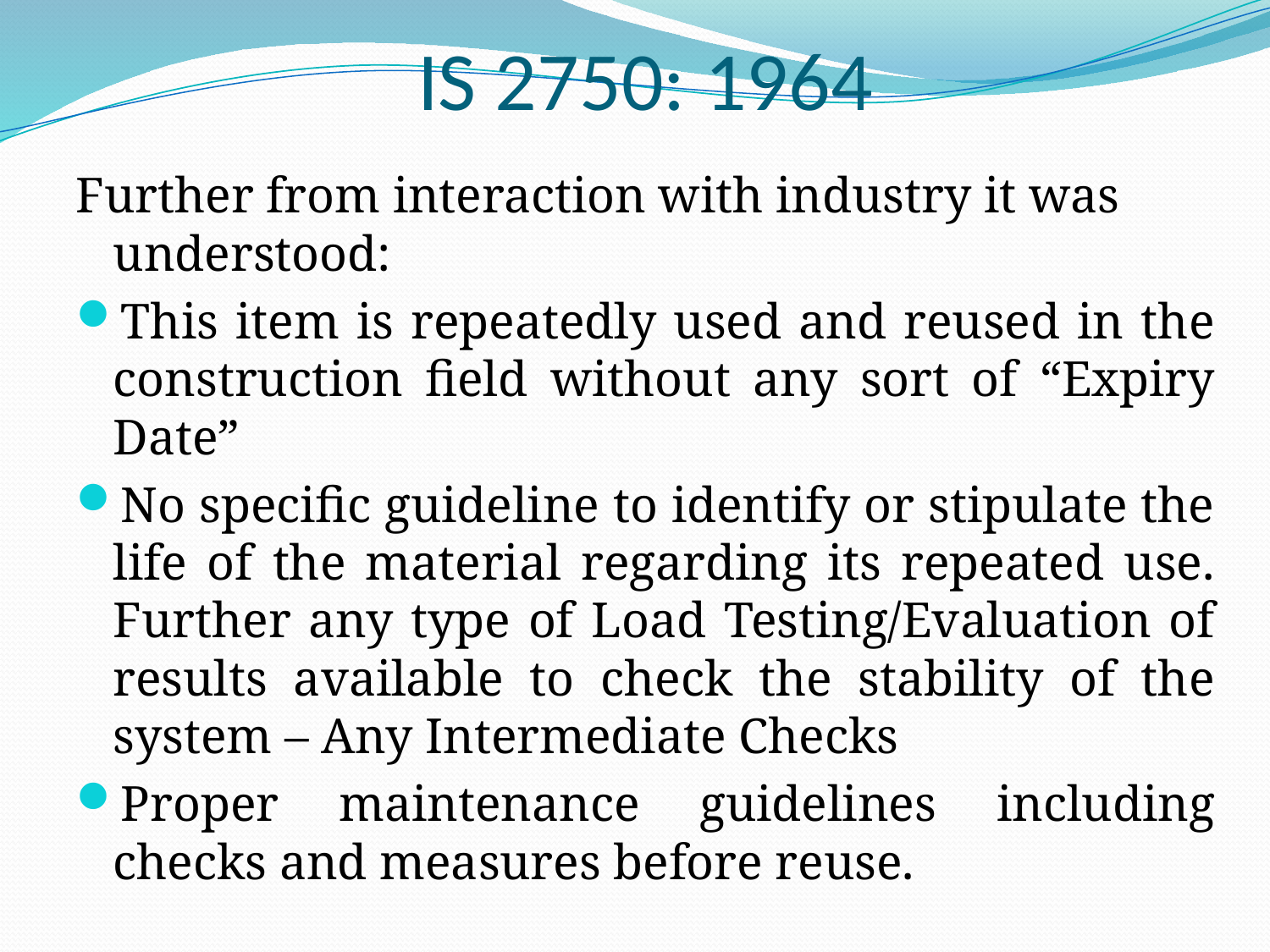

# IS 2750: 1964
Further from interaction with industry it was understood:
This item is repeatedly used and reused in the construction field without any sort of “Expiry Date”
No specific guideline to identify or stipulate the life of the material regarding its repeated use. Further any type of Load Testing/Evaluation of results available to check the stability of the system – Any Intermediate Checks
Proper maintenance guidelines including checks and measures before reuse.